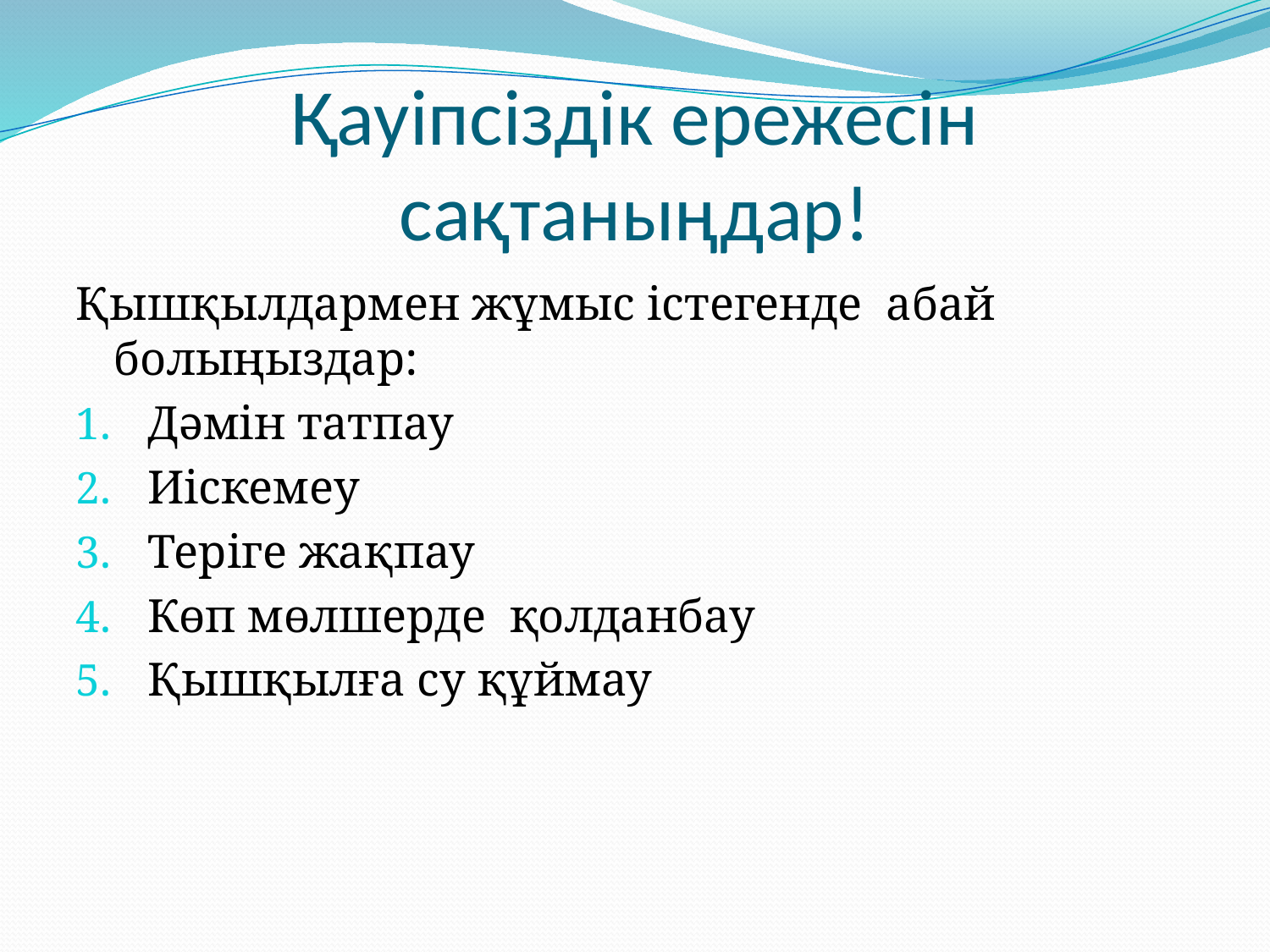

# Қауіпсіздік ережесін сақтаныңдар!
Қышқылдармен жұмыс істегенде  абай болыңыздар:
Дәмін татпау
Иіскемеу
Теріге жақпау
Көп мөлшерде  қолданбау
Қышқылға су құймау